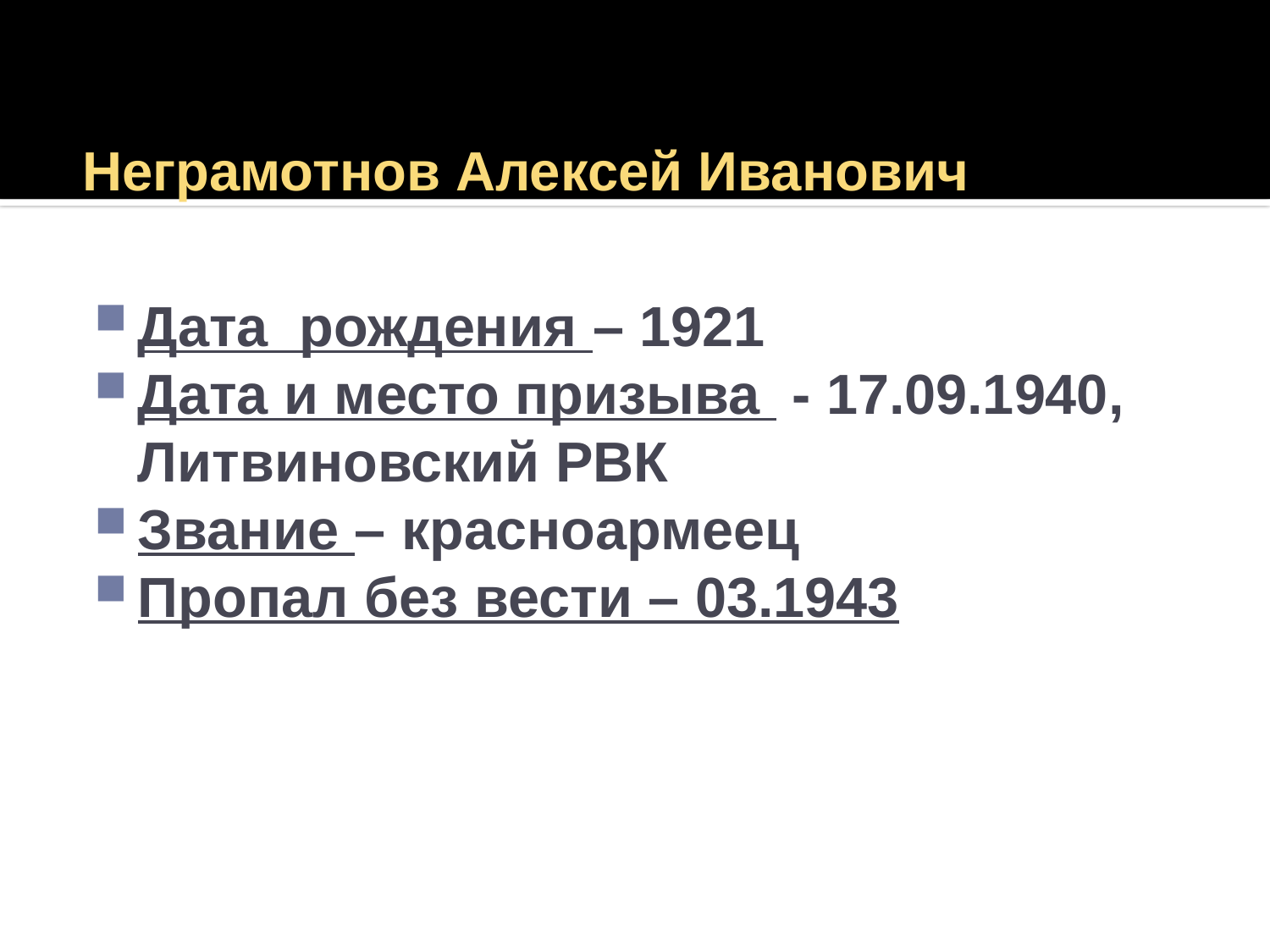

# Неграмотнов Алексей Иванович
Дата  рождения – 1921
Дата и место призыва  - 17.09.1940, Литвиновский РВК
Звание – красноармеец
Пропал без вести – 03.1943